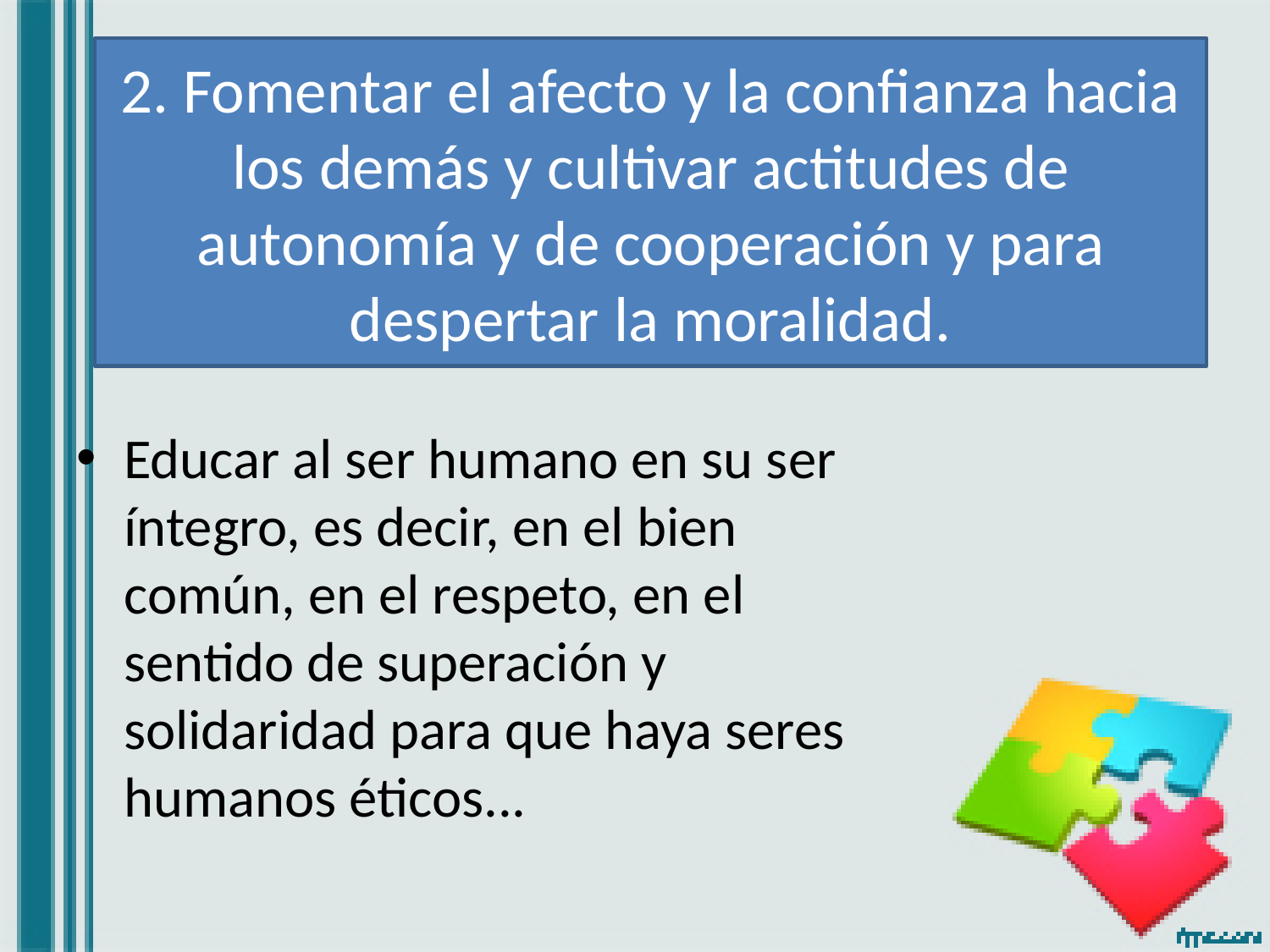

# 2. Fomentar el afecto y la confianza hacia los demás y cultivar actitudes de autonomía y de cooperación y para despertar la moralidad.
Educar al ser humano en su ser íntegro, es decir, en el bien común, en el respeto, en el sentido de superación y solidaridad para que haya seres humanos éticos...